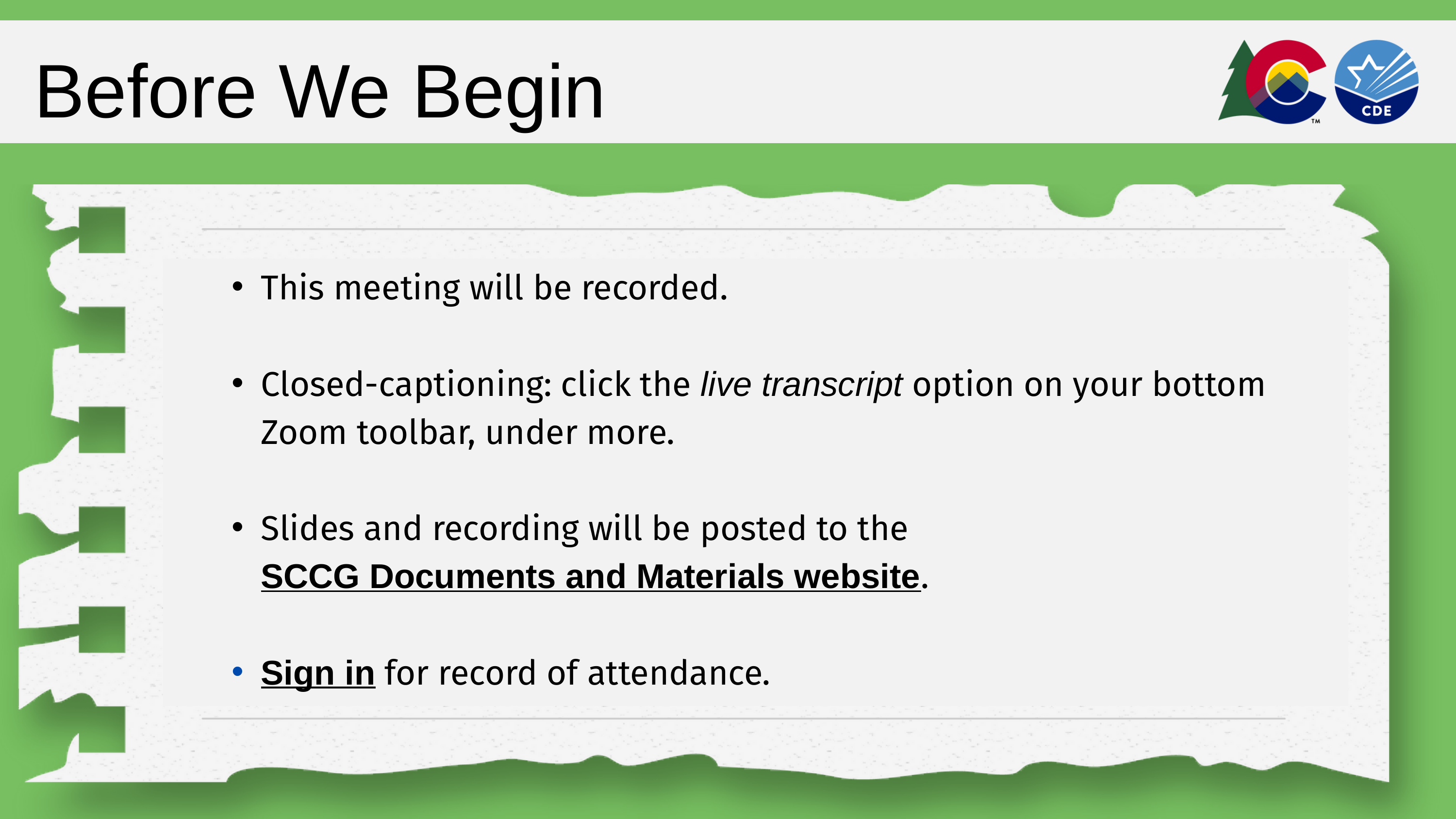

Before We Begin

This meeting will be recorded.

Closed-captioning: click the live transcript option on your bottom Zoom toolbar, under more.

Slides and recording will be posted to the SCCG Documents and Materials website.

Sign in for record of attendance.